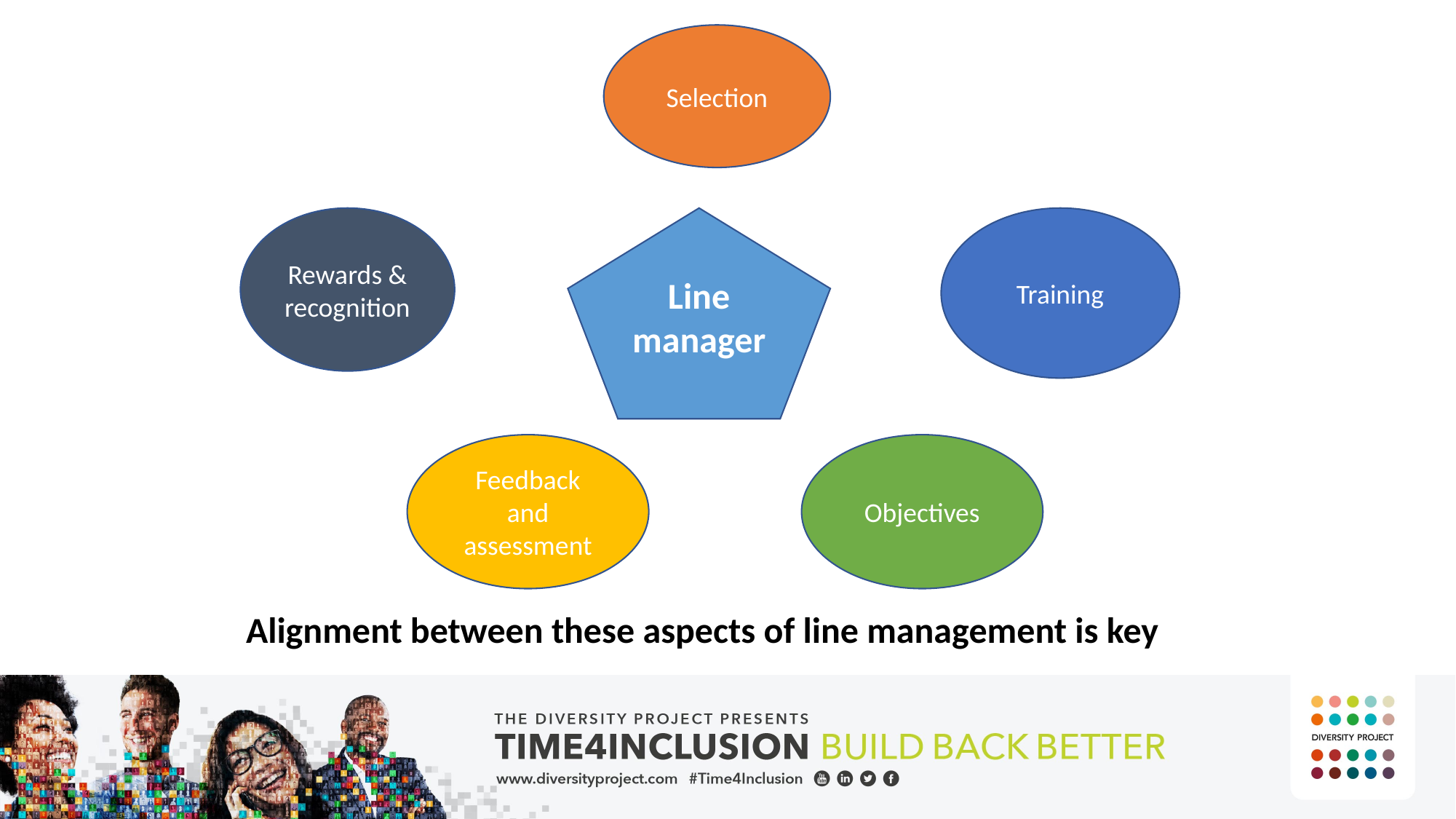

Selection

Line manager

Rewards &
recognition
Training
Feedback and assessment
Objectives
Alignment between these aspects of line management is key